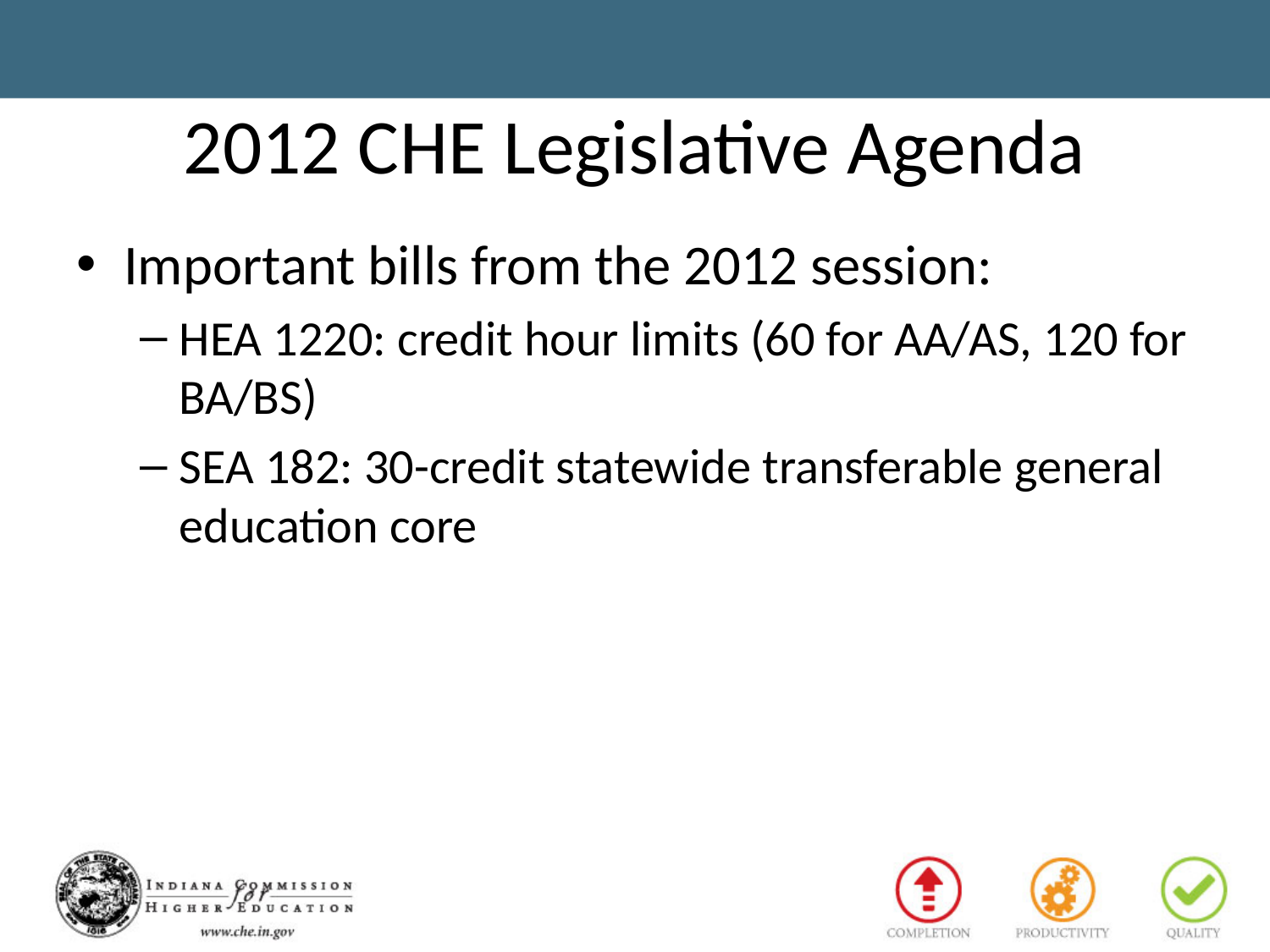

# 2012 CHE Legislative Agenda
Important bills from the 2012 session:
HEA 1220: credit hour limits (60 for AA/AS, 120 for BA/BS)
SEA 182: 30-credit statewide transferable general education core